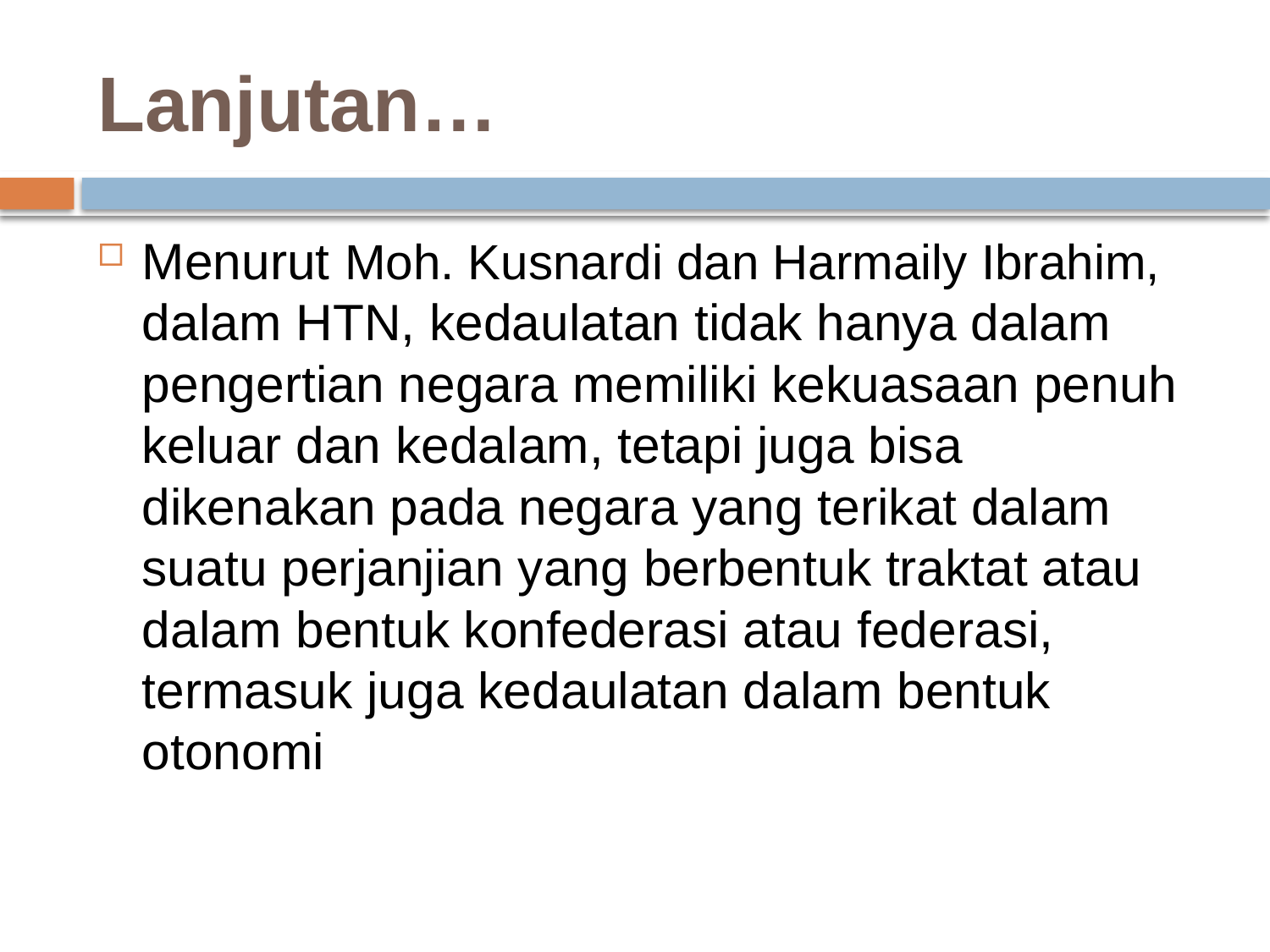

# Lanjutan…
Menurut Moh. Kusnardi dan Harmaily Ibrahim, dalam HTN, kedaulatan tidak hanya dalam pengertian negara memiliki kekuasaan penuh keluar dan kedalam, tetapi juga bisa dikenakan pada negara yang terikat dalam suatu perjanjian yang berbentuk traktat atau dalam bentuk konfederasi atau federasi, termasuk juga kedaulatan dalam bentuk otonomi